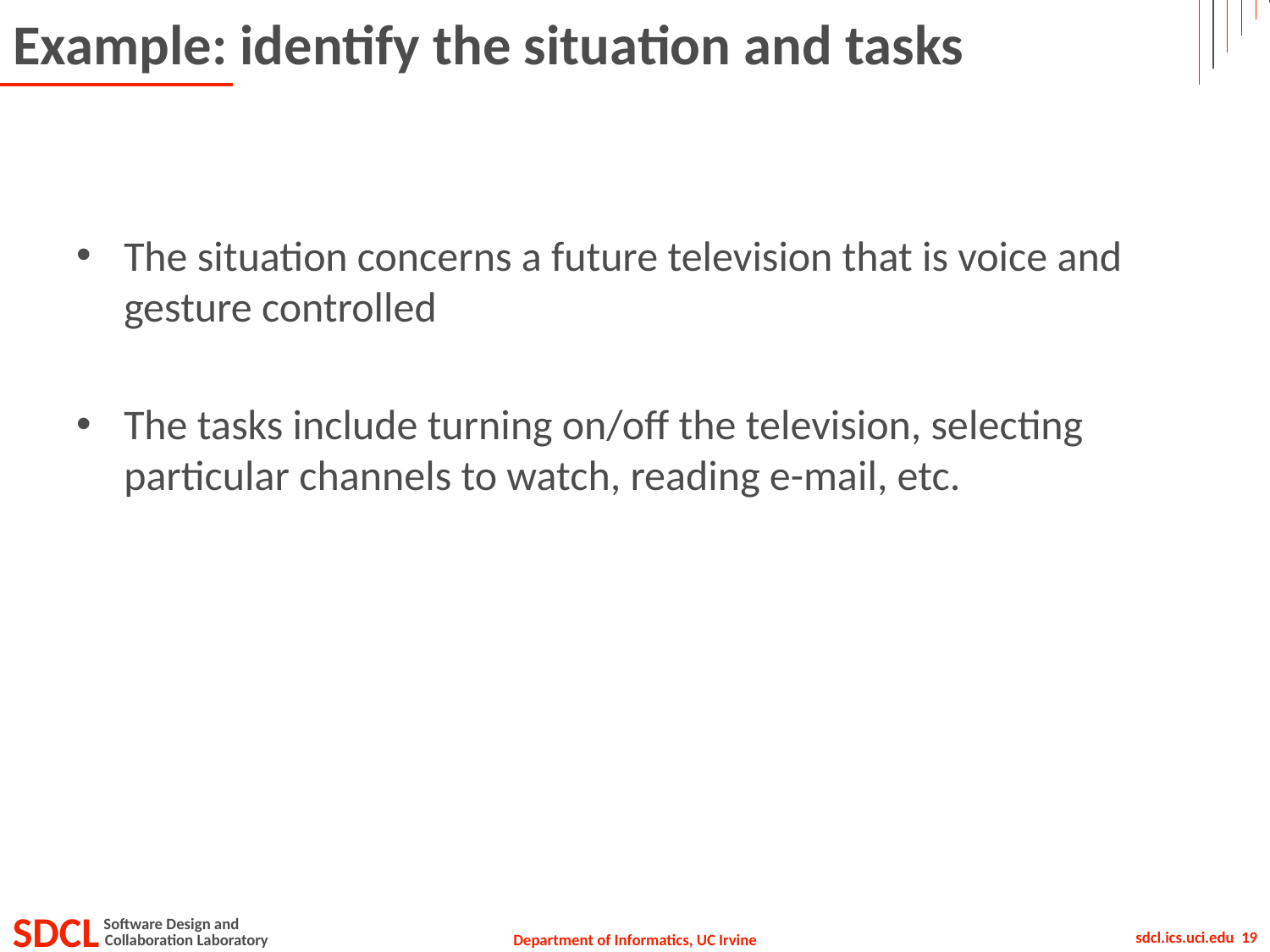

# Example: identify the situation and tasks
The situation concerns a future television that is voice and gesture controlled

The tasks include turning on/off the television, selecting particular channels to watch, reading e-mail, etc.